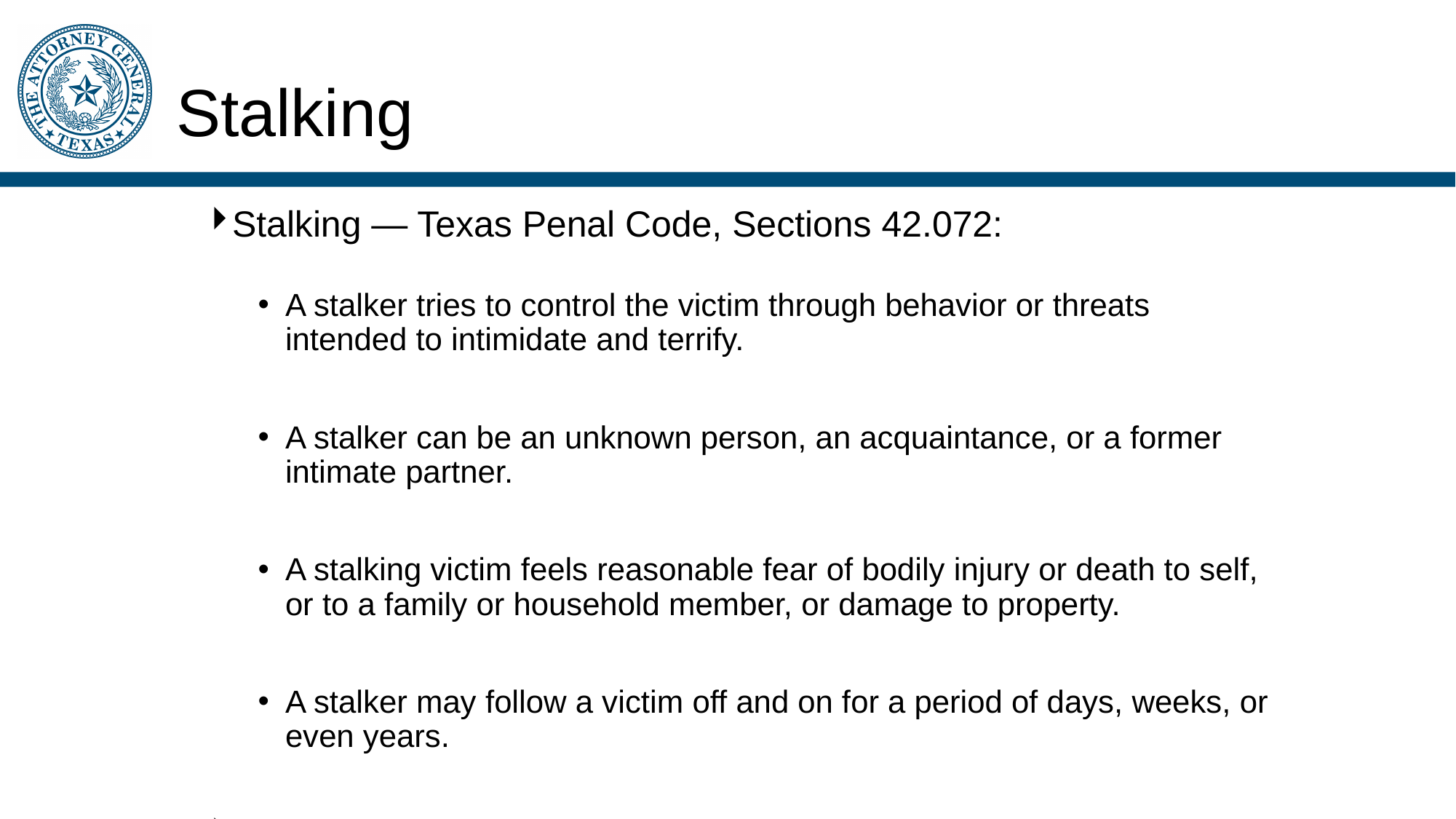

# Stalking
Stalking — Texas Penal Code, Sections 42.072:

A stalker tries to control the victim through behavior or threats intended to intimidate and terrify.

A stalker can be an unknown person, an acquaintance, or a former intimate partner.

A stalking victim feels reasonable fear of bodily injury or death to self, or to a family or household member, or damage to property.

A stalker may follow a victim off and on for a period of days, weeks, or even years.

Stalking Resource Center at ncvc.org